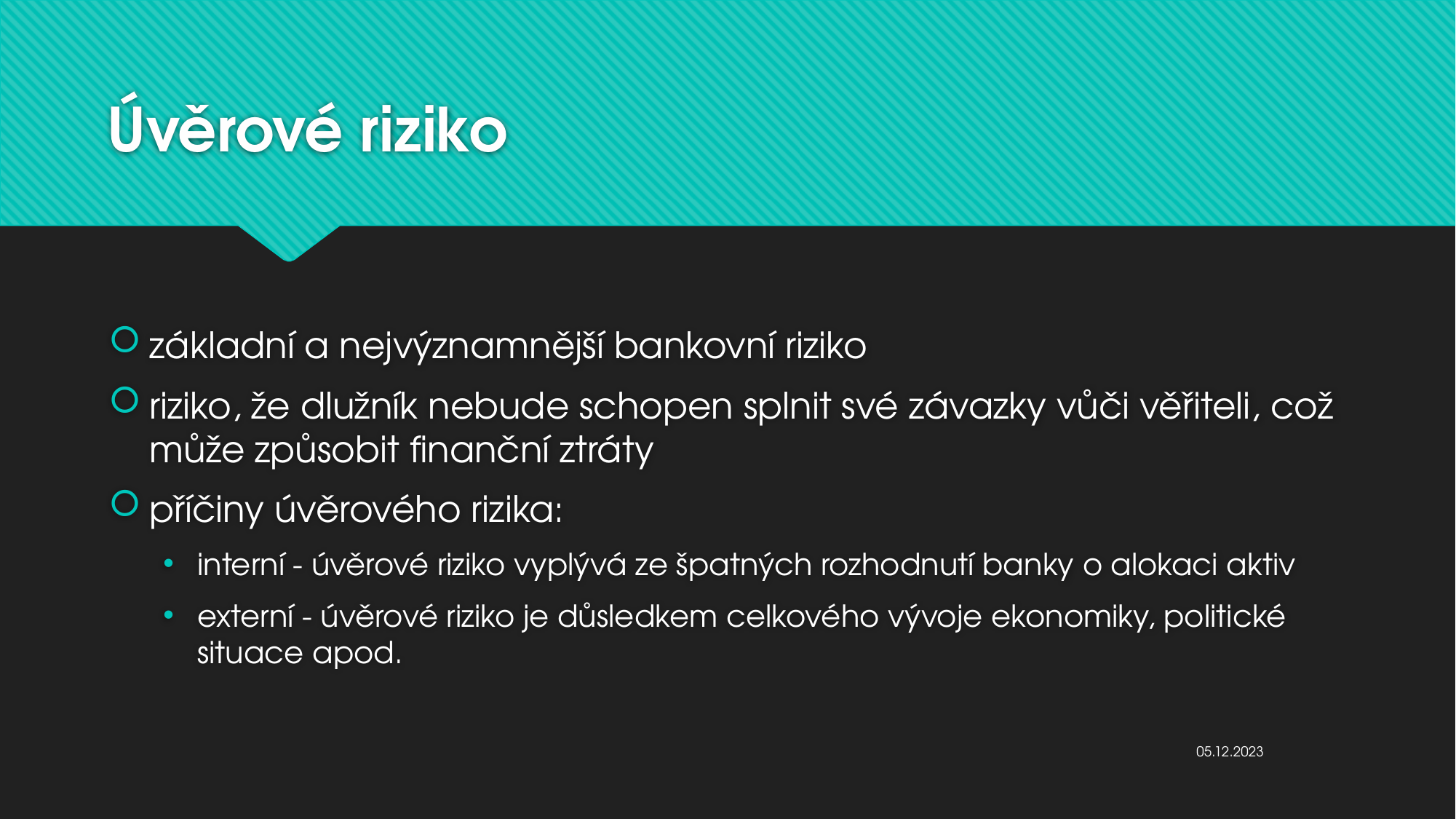

# Úvěrové riziko
základní a nejvýznamnější bankovní riziko
riziko, že dlužník nebude schopen splnit své závazky vůči věřiteli, což může způsobit finanční ztráty
příčiny úvěrového rizika:
interní - úvěrové riziko vyplývá ze špatných rozhodnutí banky o alokaci aktiv
externí - úvěrové riziko je důsledkem celkového vývoje ekonomiky, politické situace apod.

05.12.2023